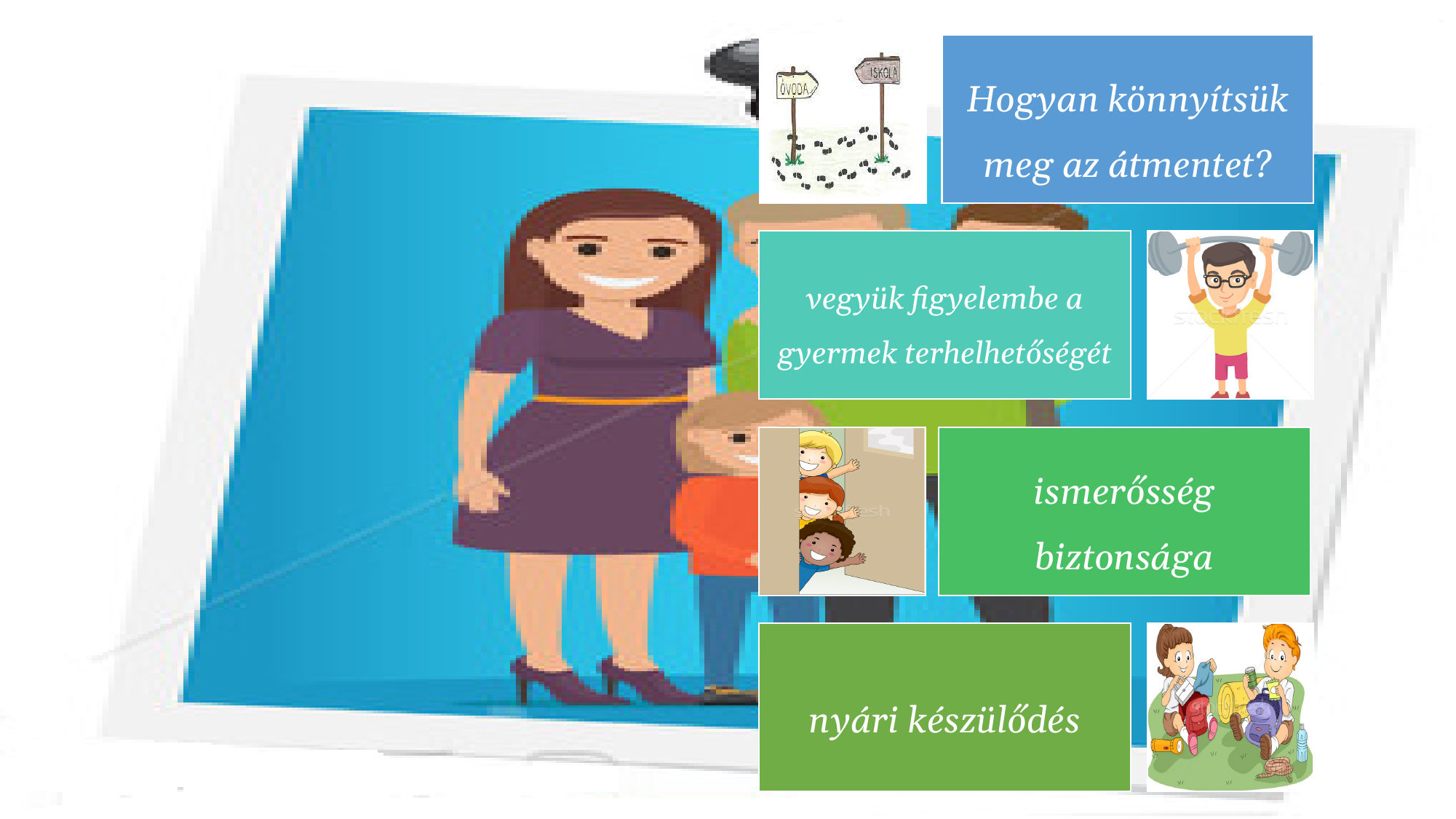

Hogyan könnyítsük meg az átmentet?
vegyük figyelembe a gyermek terhelhetőségét
ismerősség biztonsága
nyári készülődés